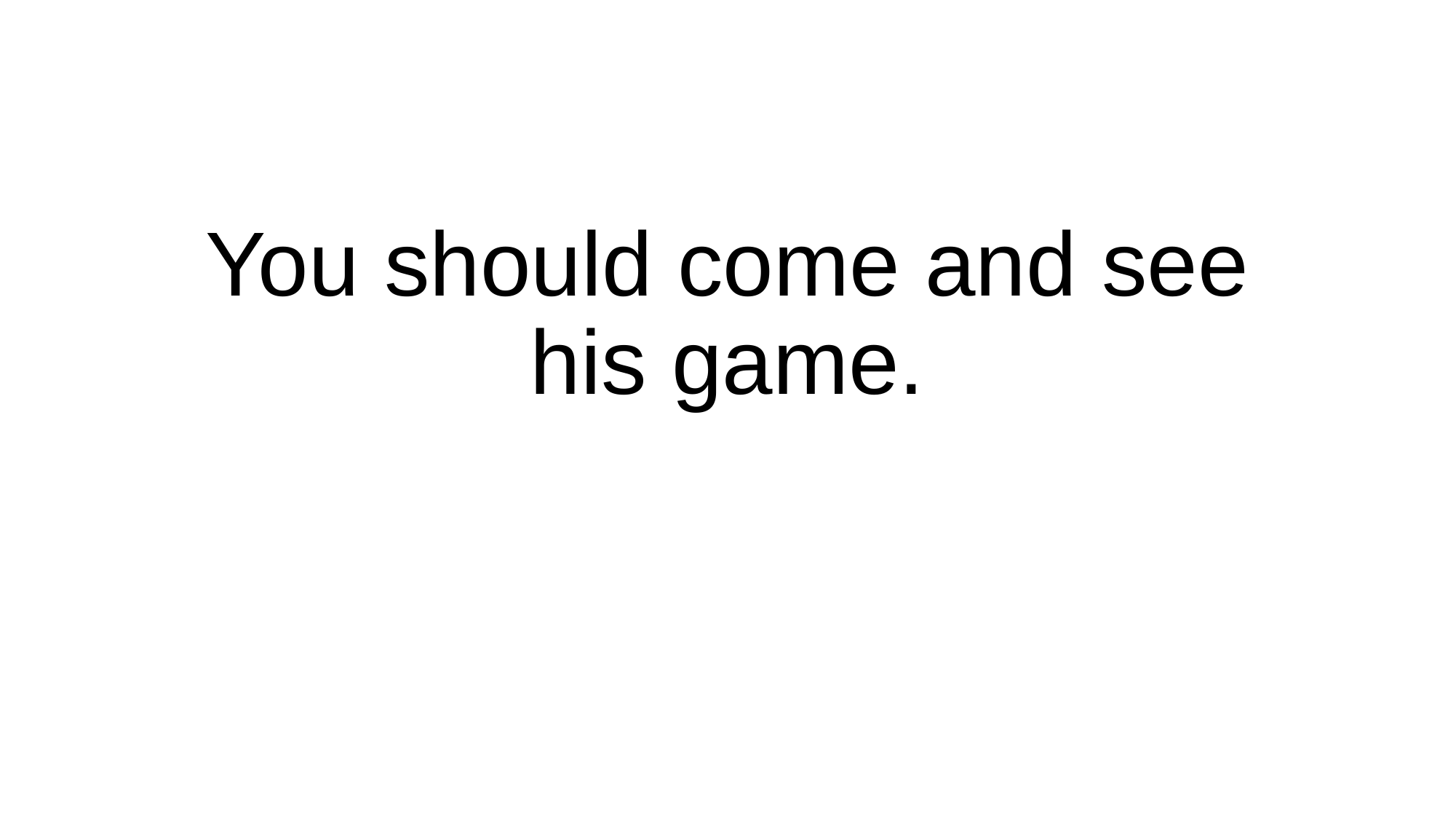

# You should come and see his game.